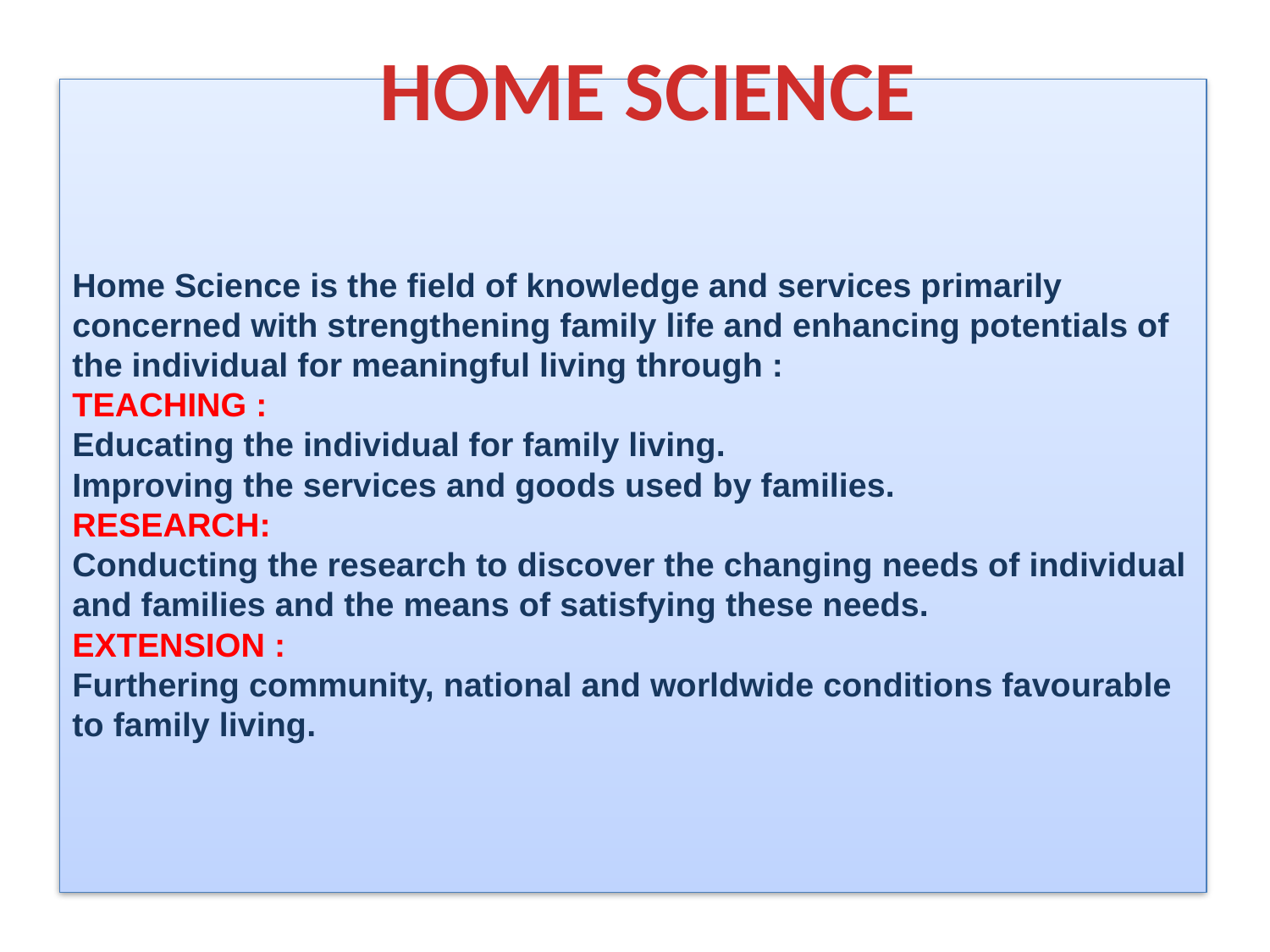

HOME SCIENCE
# Home Science is the field of knowledge and services primarily concerned with strengthening family life and enhancing potentials of the individual for meaningful living through : TEACHING : Educating the individual for family living. Improving the services and goods used by families. RESEARCH: Conducting the research to discover the changing needs of individual and families and the means of satisfying these needs. EXTENSION : Furthering community, national and worldwide conditions favourable to family living.